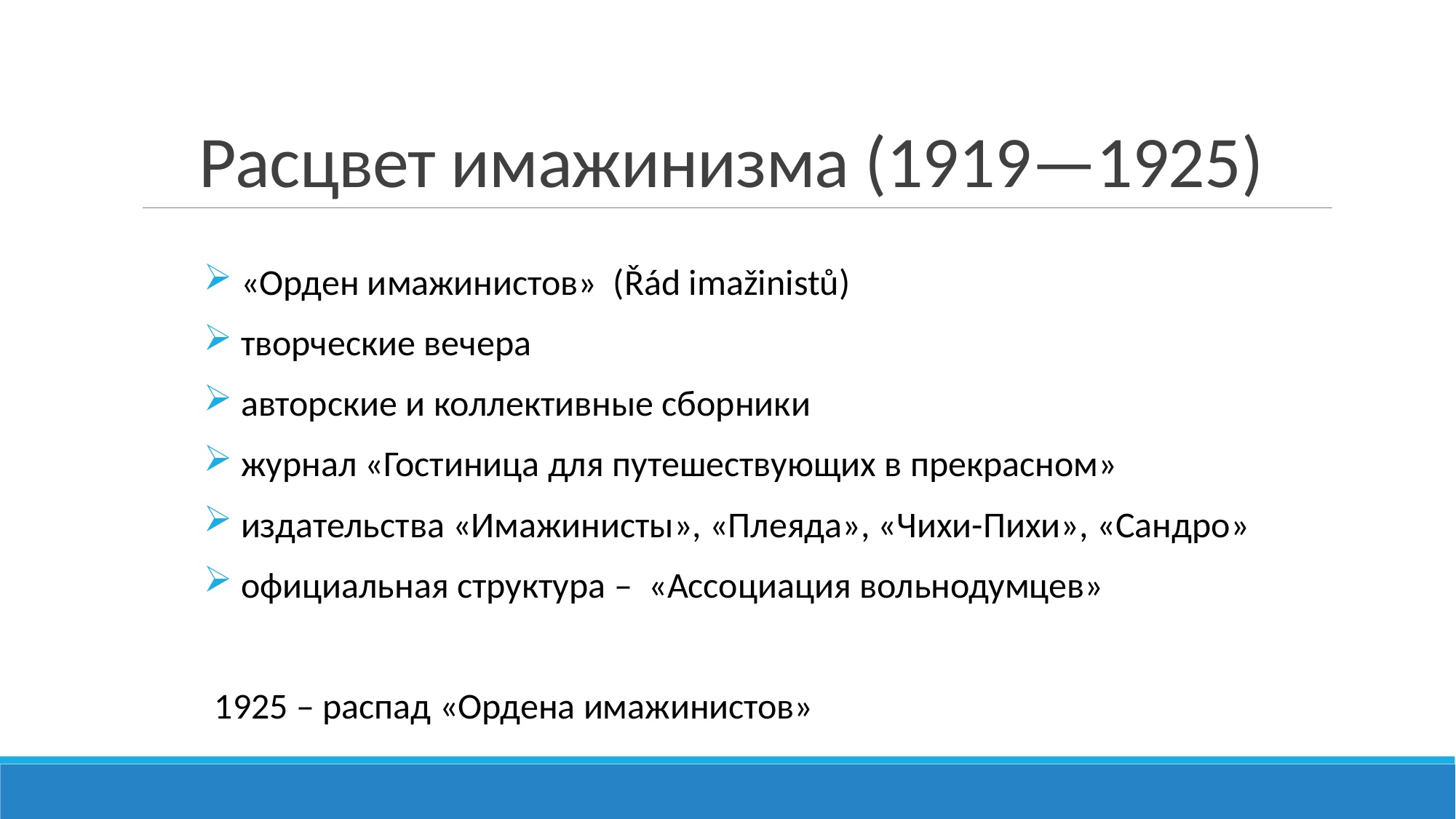

# Расцвет имажинизма (1919—1925)
 «Орден имажинистов»  (Řád imažinistů)
 творческие вечера
 авторские и коллективные сборники
 журнал «Гостиница для путешествующих в прекрасном»
 издательства «Имажинисты», «Плеяда», «Чихи-Пихи», «Сандро»
 официальная структура –  «Ассоциация вольнодумцев»

1925 – распад «Ордена имажинистов»